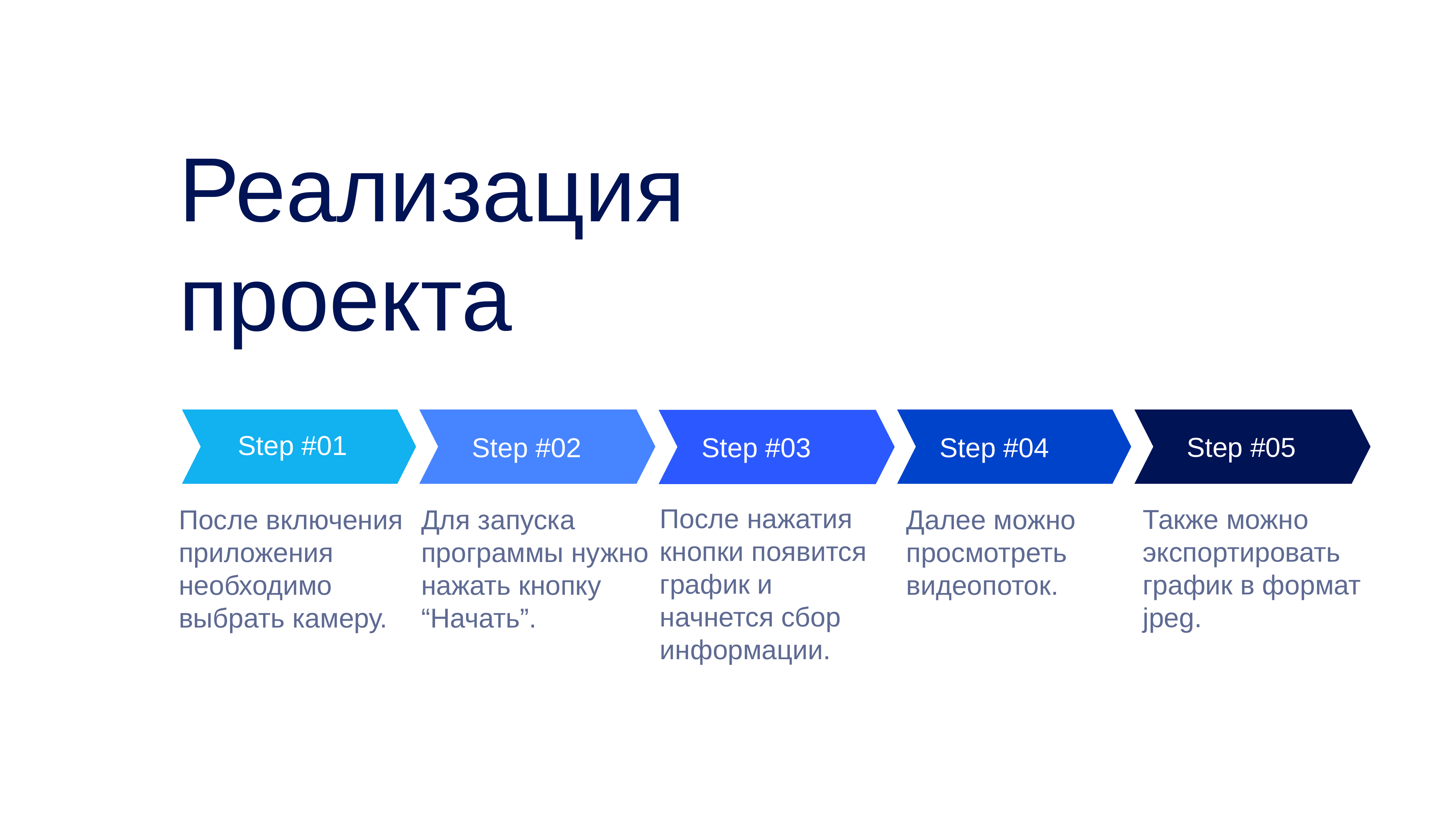

Реализация проекта

Step #01
Step #03
Step #05
Step #02
Step #03
Step #04
После нажатия кнопки появится график и начнется сбор информации.
Также можно экспортировать график в формат jpeg.
После включения приложения необходимо выбрать камеру.
Для запуска программы нужно нажать кнопку “Начать”.
Далее можно просмотреть видеопоток.